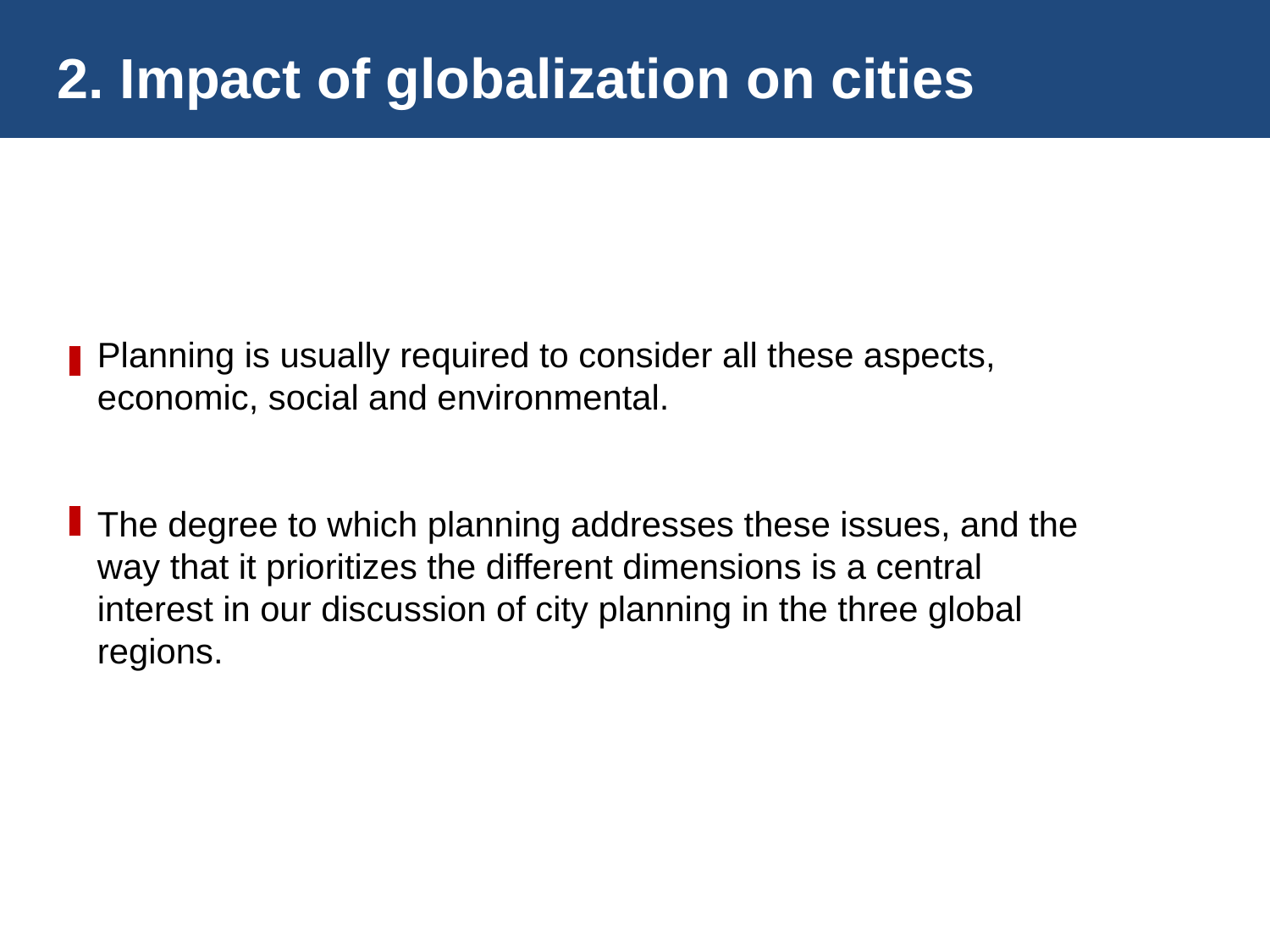

2. Impact of globalization on cities
Planning is usually required to consider all these aspects, economic, social and environmental.

The degree to which planning addresses these issues, and the way that it prioritizes the different dimensions is a central interest in our discussion of city planning in the three global regions.